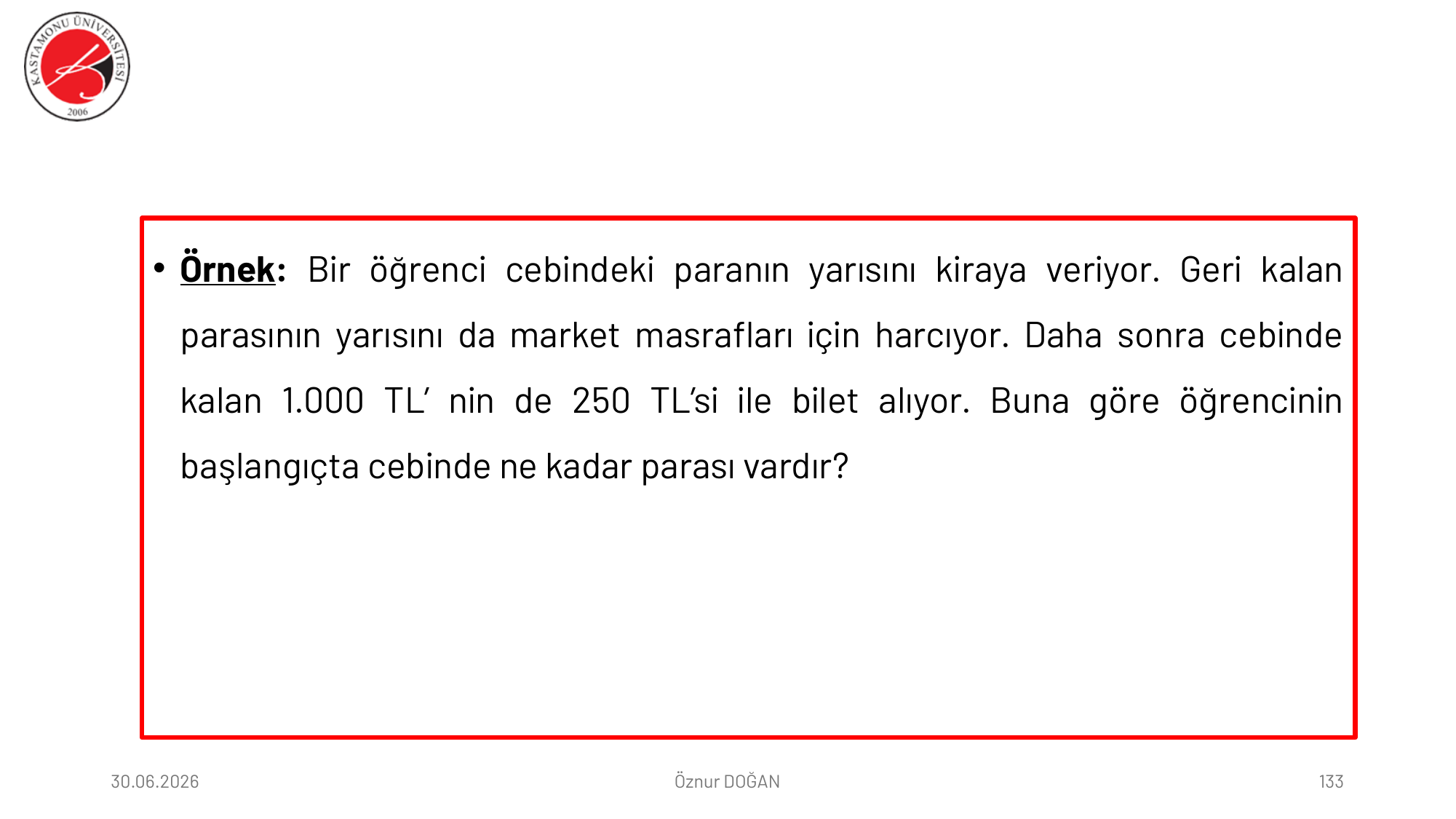

Örnek: Bir öğrenci cebindeki paranın yarısını kiraya veriyor. Geri kalan parasının yarısını da market masrafları için harcıyor. Daha sonra cebinde kalan 1.000 TL’ nin de 250 TL’si ile bilet alıyor. Buna göre öğrencinin başlangıçta cebinde ne kadar parası vardır?
30.06.2026
Öznur DOĞAN
133